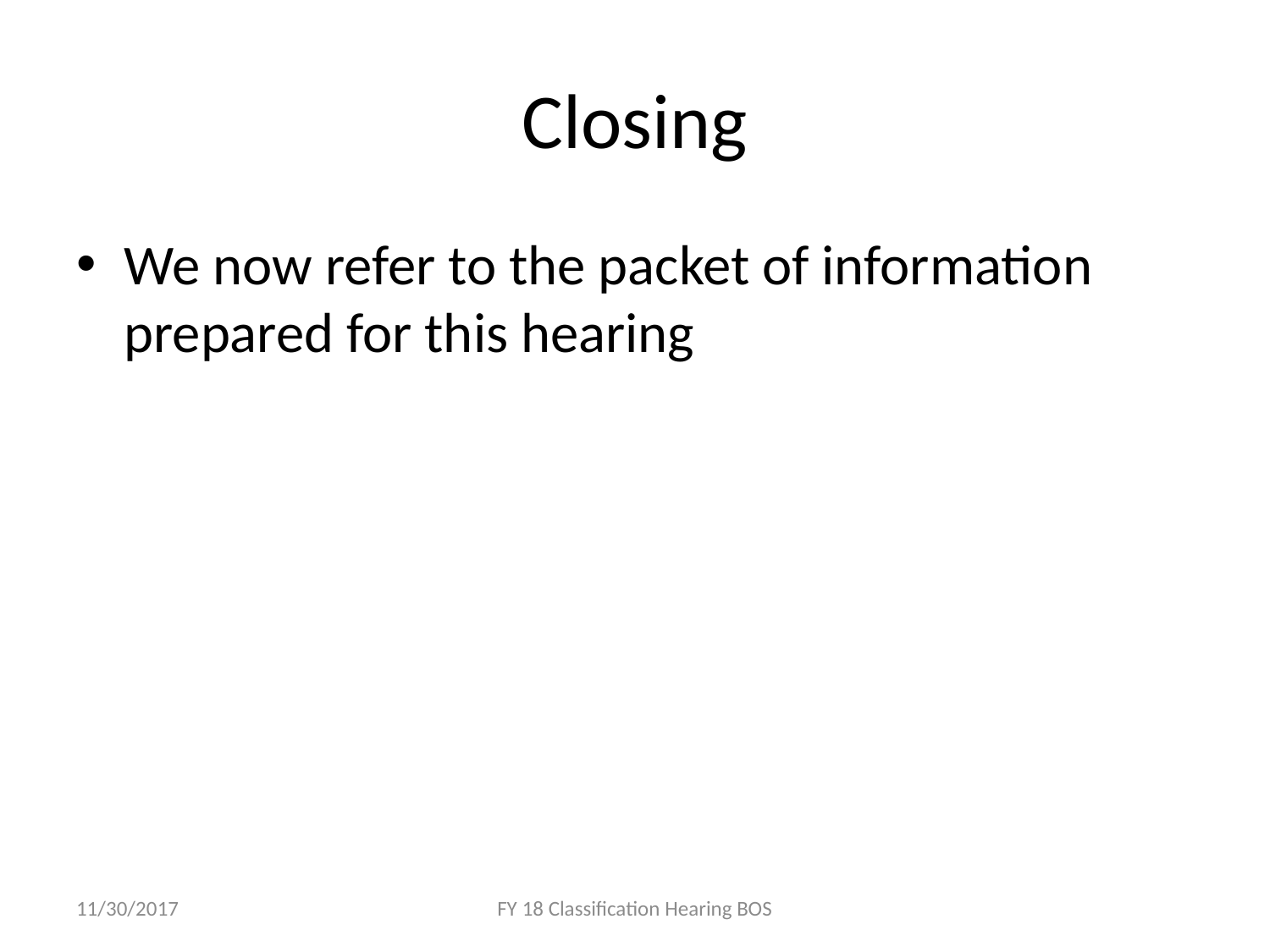

# Closing
We now refer to the packet of information prepared for this hearing

11/30/2017
FY 18 Classification Hearing BOS